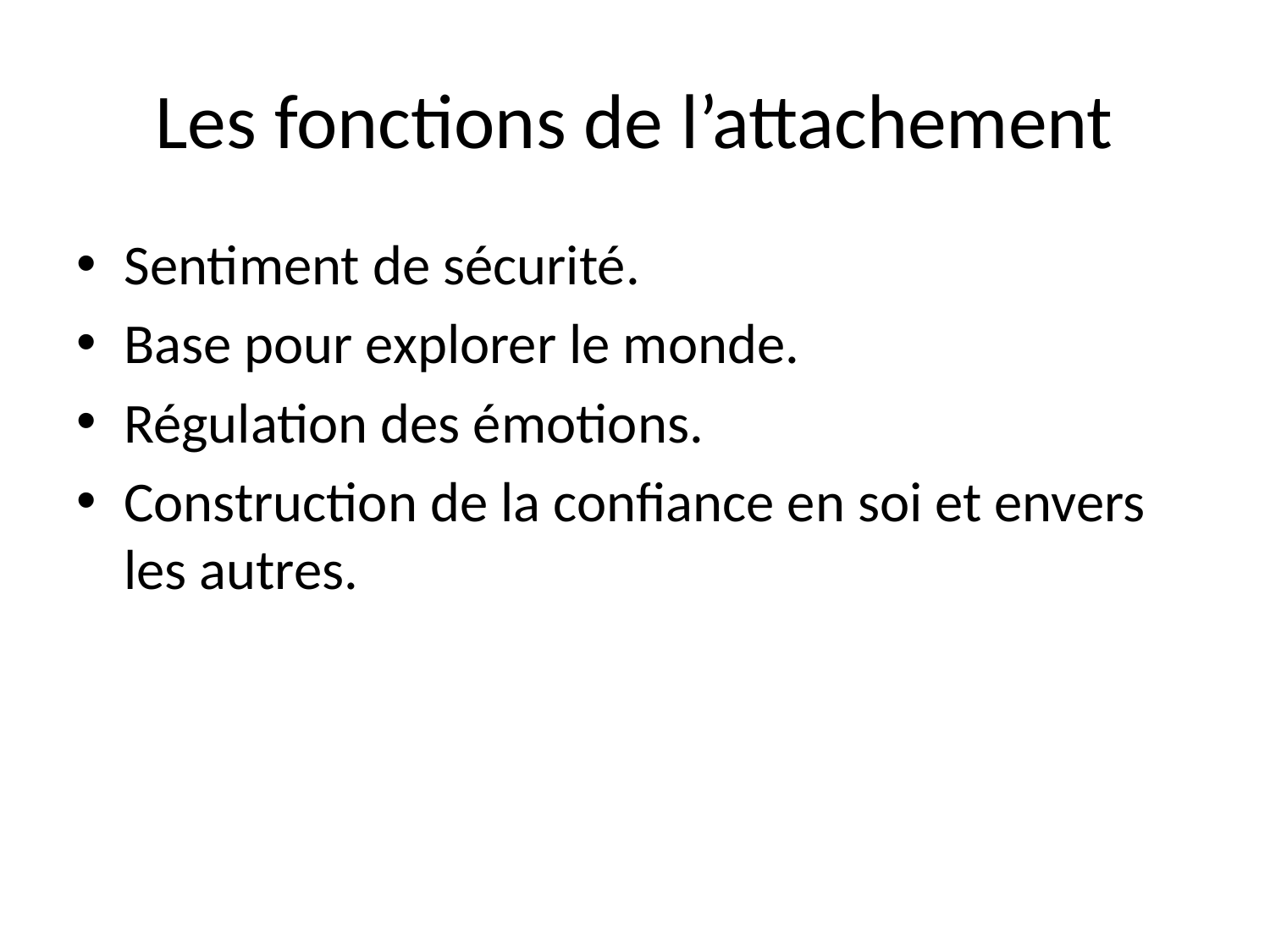

# Les fonctions de l’attachement
Sentiment de sécurité.
Base pour explorer le monde.
Régulation des émotions.
Construction de la confiance en soi et envers les autres.